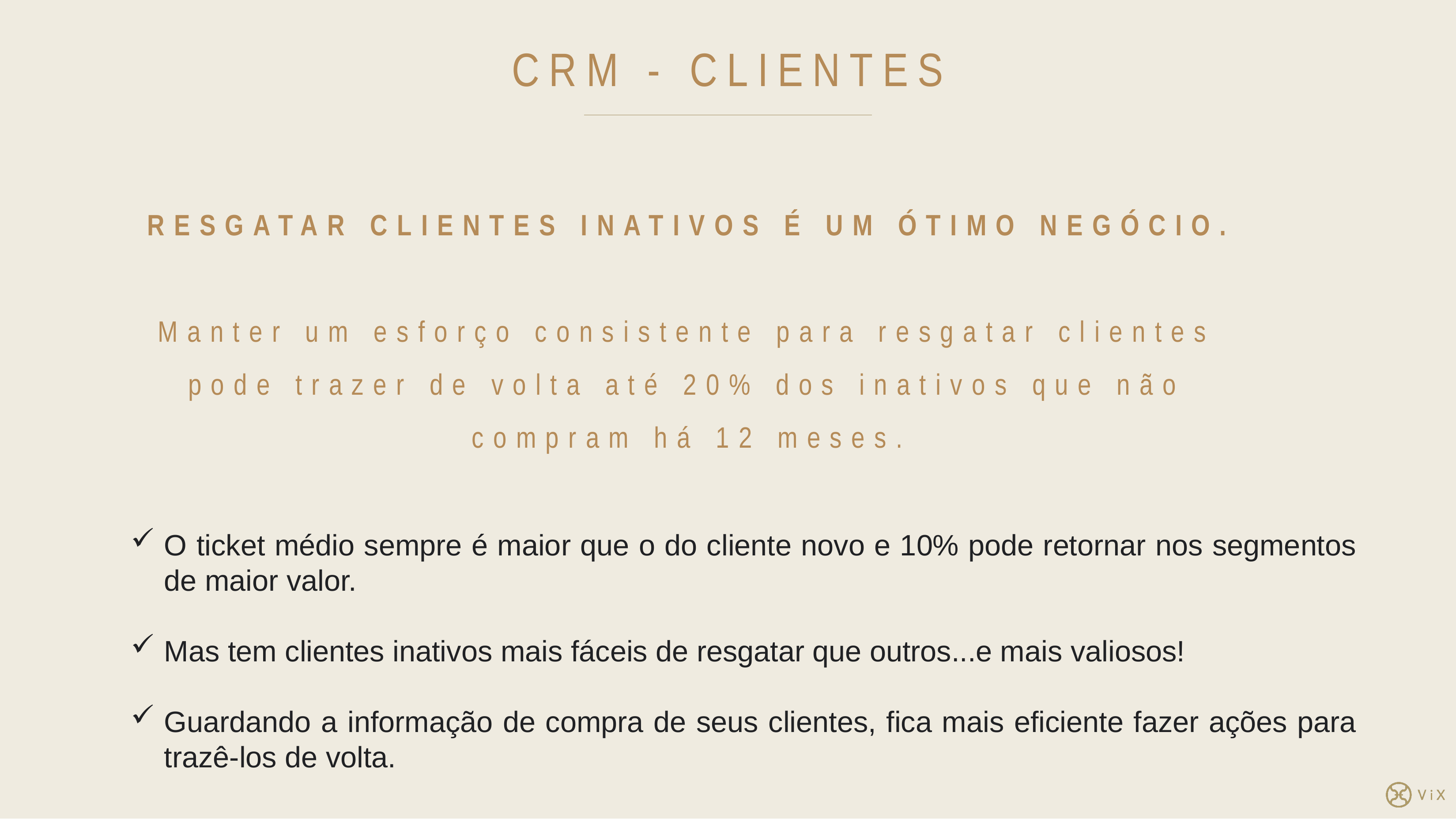

CRM - CLIENTES
RESGATAR CLIENTES INATIVOS É UM ÓTIMO NEGÓCIO.

Manter um esforço consistente para resgatar clientes pode trazer de volta até 20% dos inativos que não compram há 12 meses.

O ticket médio sempre é maior que o do cliente novo e 10% pode retornar nos segmentos de maior valor.

Mas tem clientes inativos mais fáceis de resgatar que outros...e mais valiosos!

Guardando a informação de compra de seus clientes, fica mais eficiente fazer ações para trazê-los de volta.
7